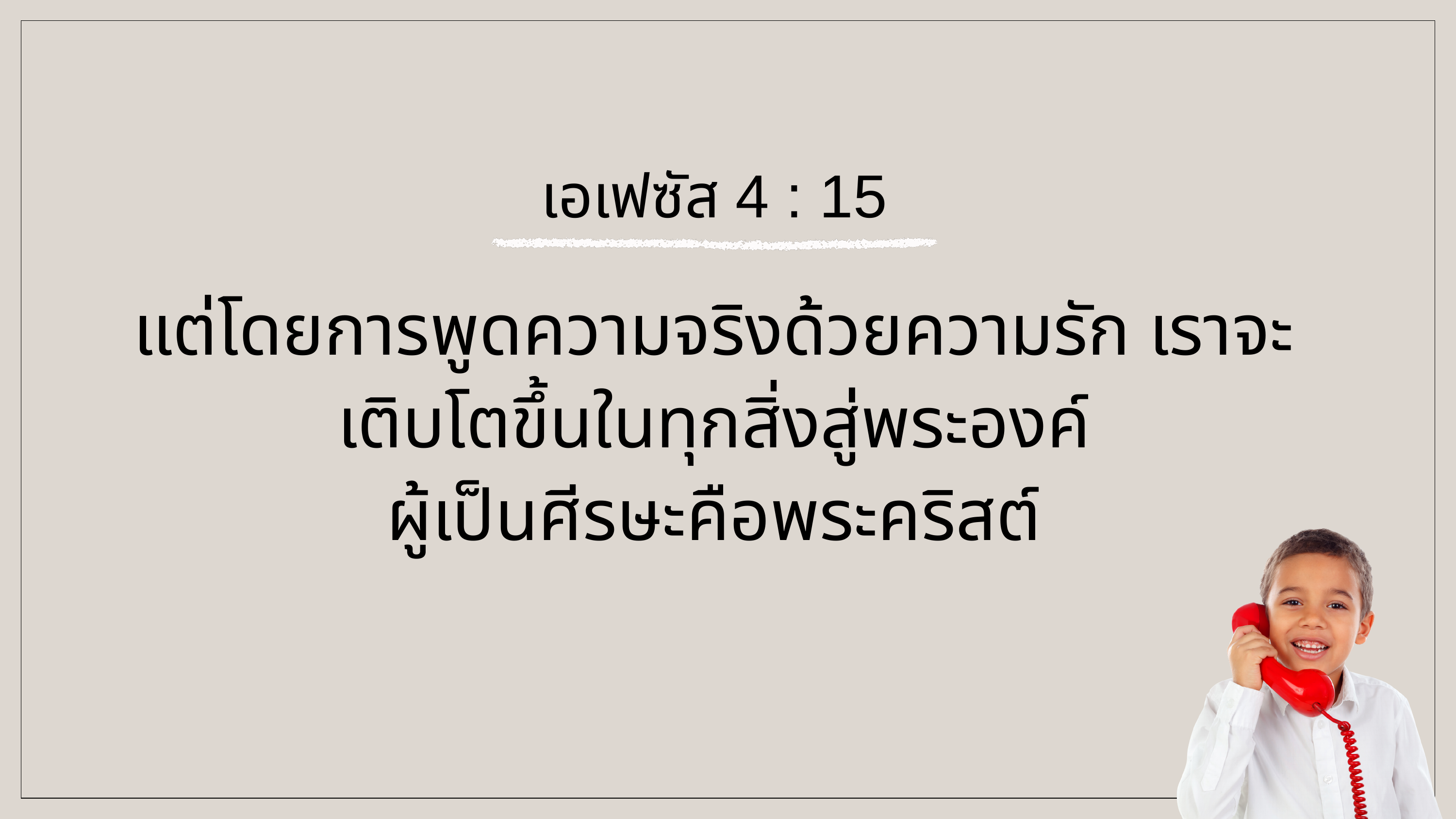

เอเฟซัส 4 : 15

แต่โดยการพูดความจริงด้วยความรัก เราจะเติบโตขึ้นในทุกสิ่งสู่พระองค์
ผู้เป็นศีรษะคือพระคริสต์